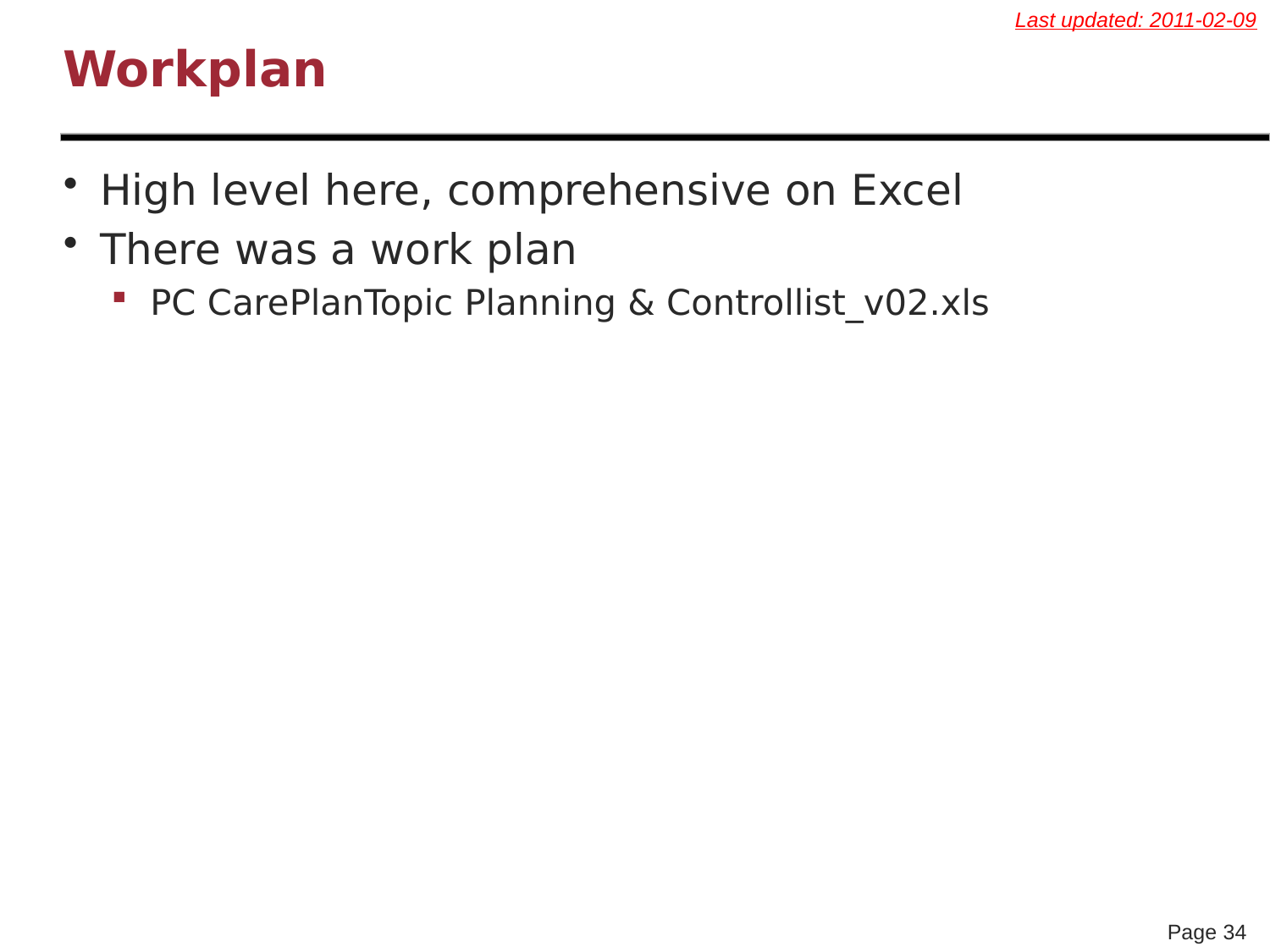

Last updated: 2011-02-09
# Workplan
High level here, comprehensive on Excel
There was a work plan
PC CarePlanTopic Planning & Controllist_v02.xls